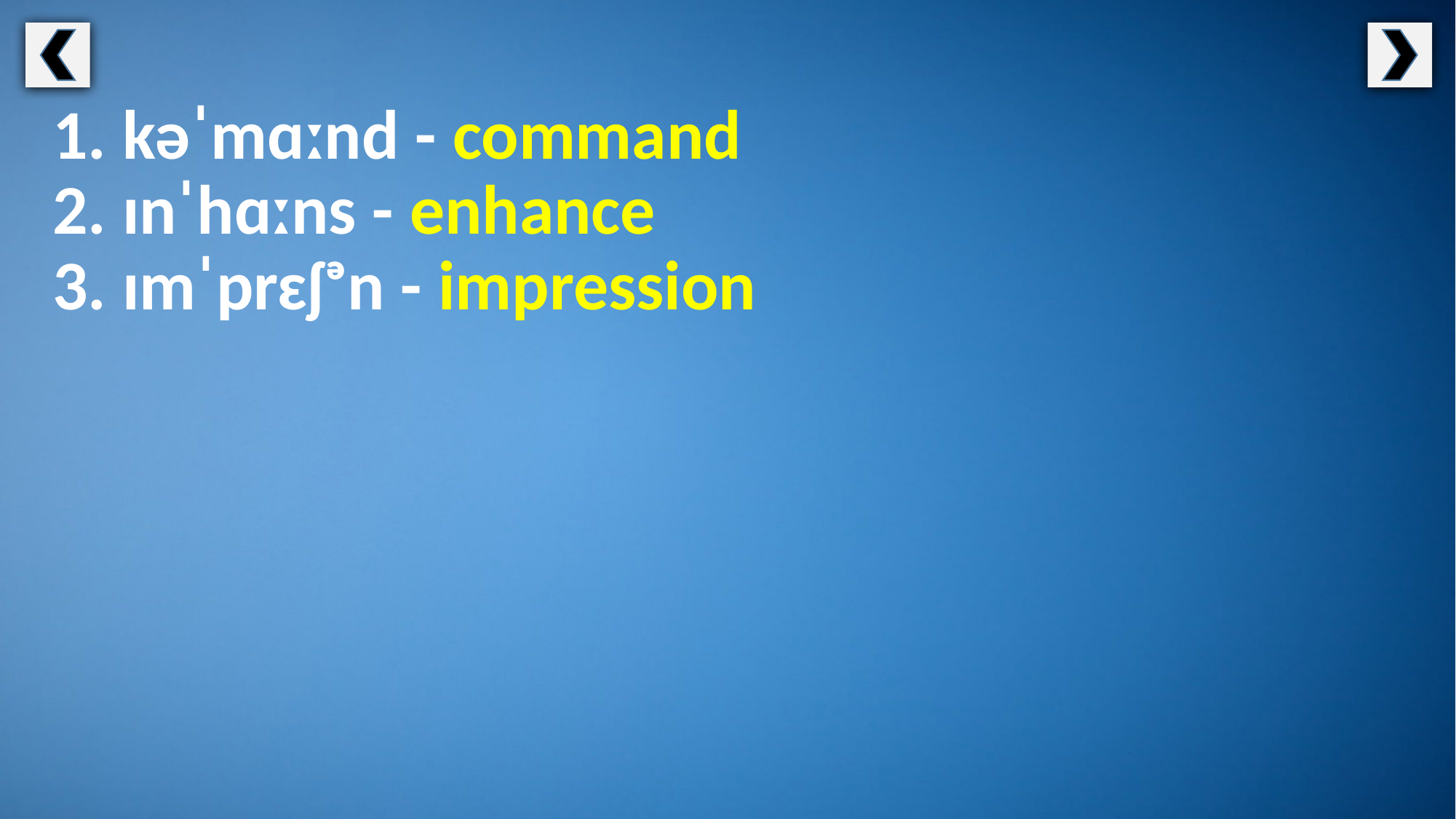

1. kəˈmɑːnd - command
2. ɪnˈhɑːns - enhance
3. ɪmˈprɛʃᵊn - impression